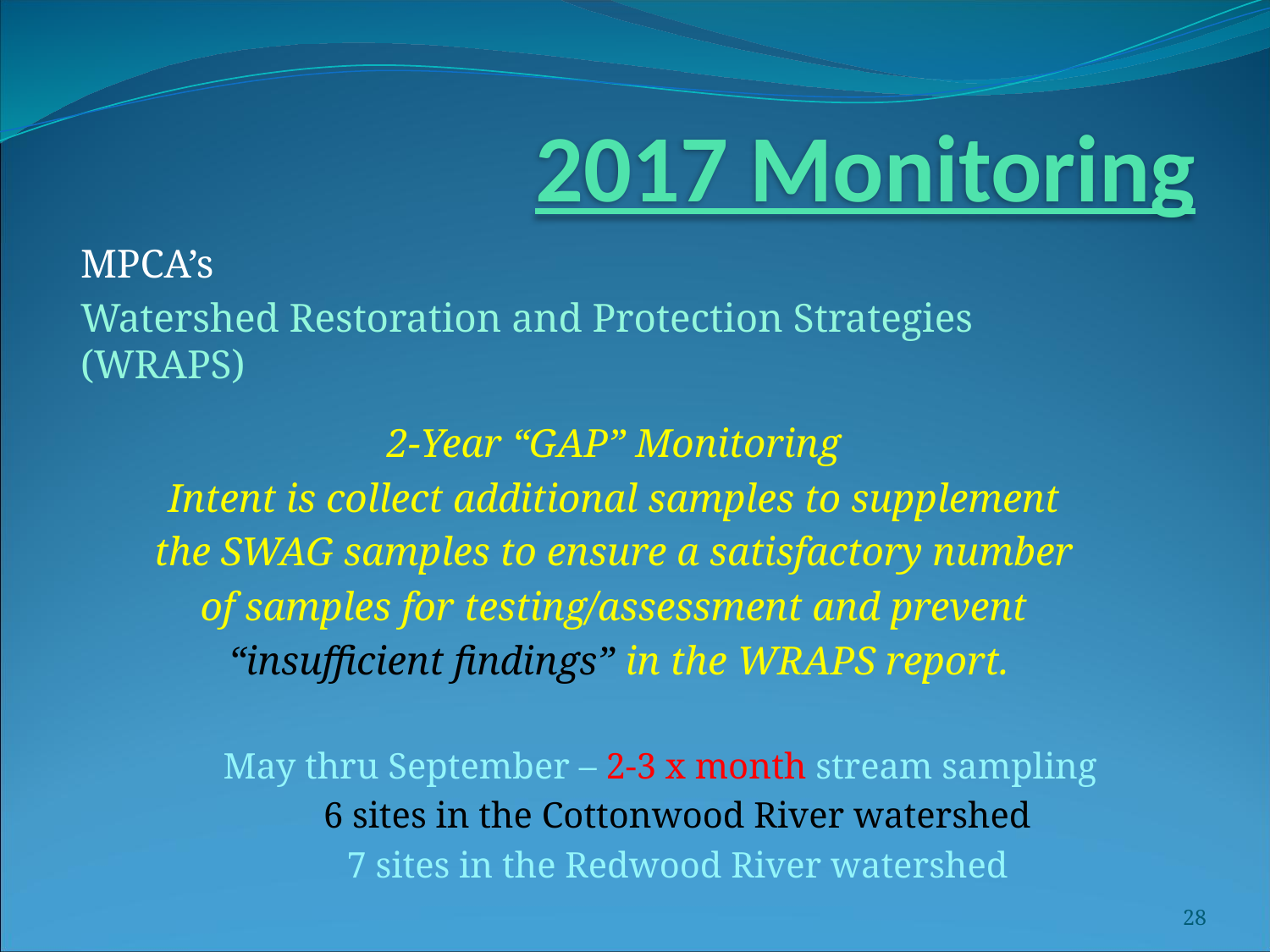

# 2017 Monitoring
MPCA’s
Watershed Restoration and Protection Strategies (WRAPS)

2-Year “GAP” Monitoring
Intent is collect additional samples to supplement
the SWAG samples to ensure a satisfactory number
of samples for testing/assessment and prevent
 “insufficient findings” in the WRAPS report.

May thru September – 2-3 x month stream sampling
	6 sites in the Cottonwood River watershed
	7 sites in the Redwood River watershed

28